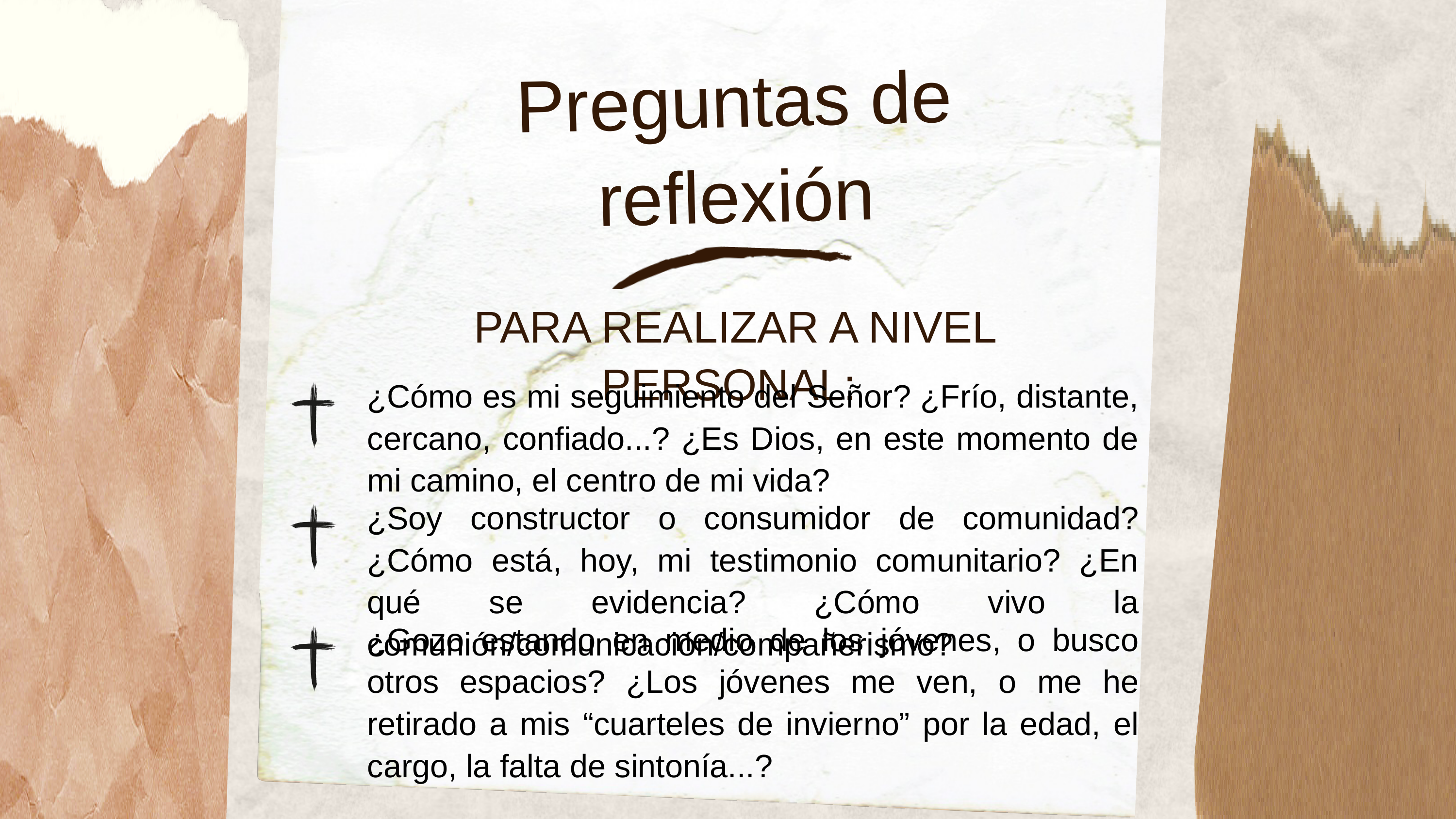

Preguntas de reflexión

PARA REALIZAR A NIVEL PERSONAL:

¿Cómo es mi seguimiento del Señor? ¿Frío, distante, cercano, confiado...? ¿Es Dios, en este momento de mi camino, el centro de mi vida?

¿Soy constructor o consumidor de comunidad? ¿Cómo está, hoy, mi testimonio comunitario? ¿En qué se evidencia? ¿Cómo vivo la comunión/comunicación/compañerismo?

¿Gozo estando en medio de los jóvenes, o busco otros espacios? ¿Los jóvenes me ven, o me he retirado a mis “cuarteles de invierno” por la edad, el cargo, la falta de sintonía...?